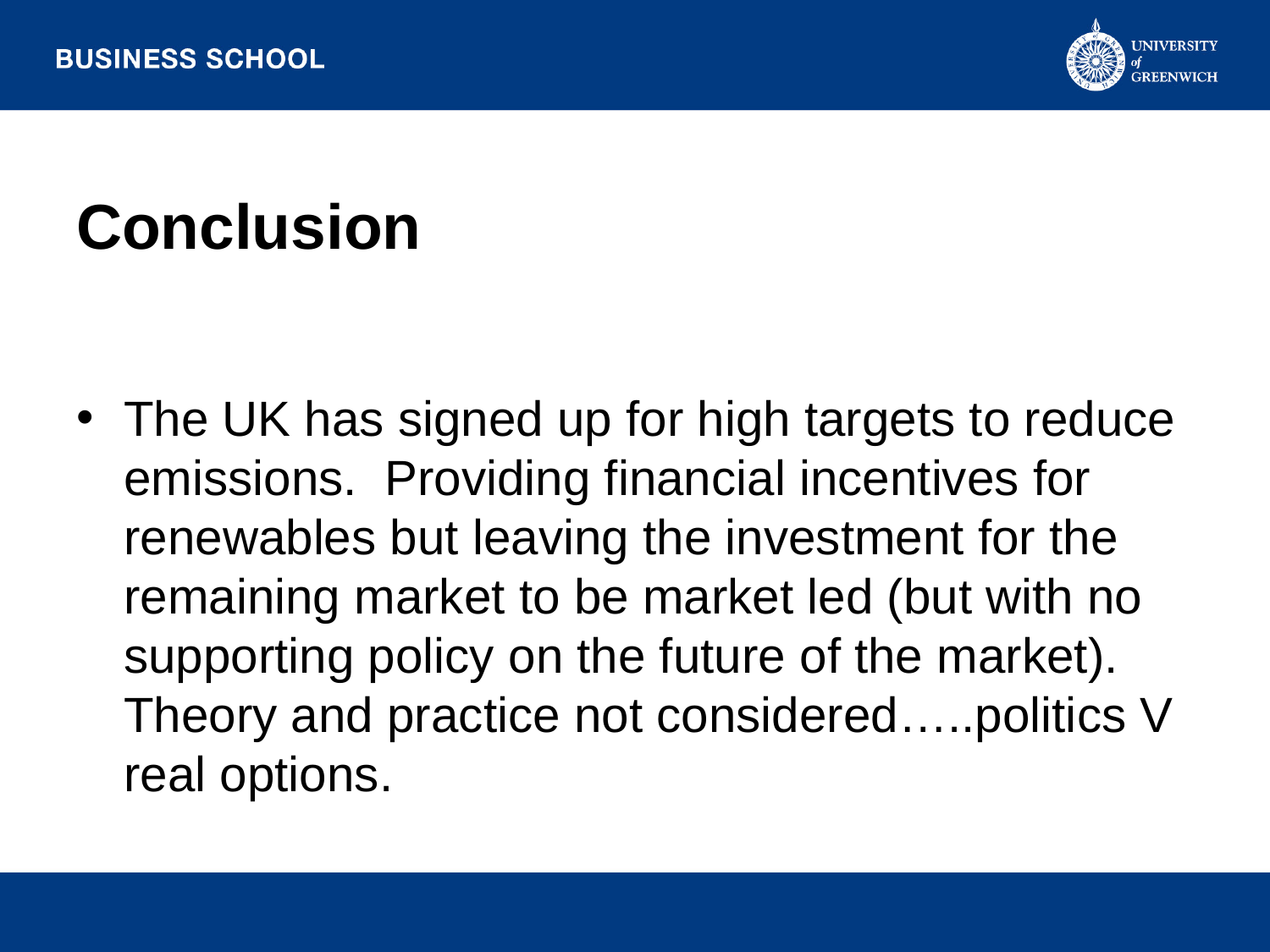

# Conclusion
The UK has signed up for high targets to reduce emissions.  Providing financial incentives for renewables but leaving the investment for the remaining market to be market led (but with no supporting policy on the future of the market). Theory and practice not considered…..politics V real options.